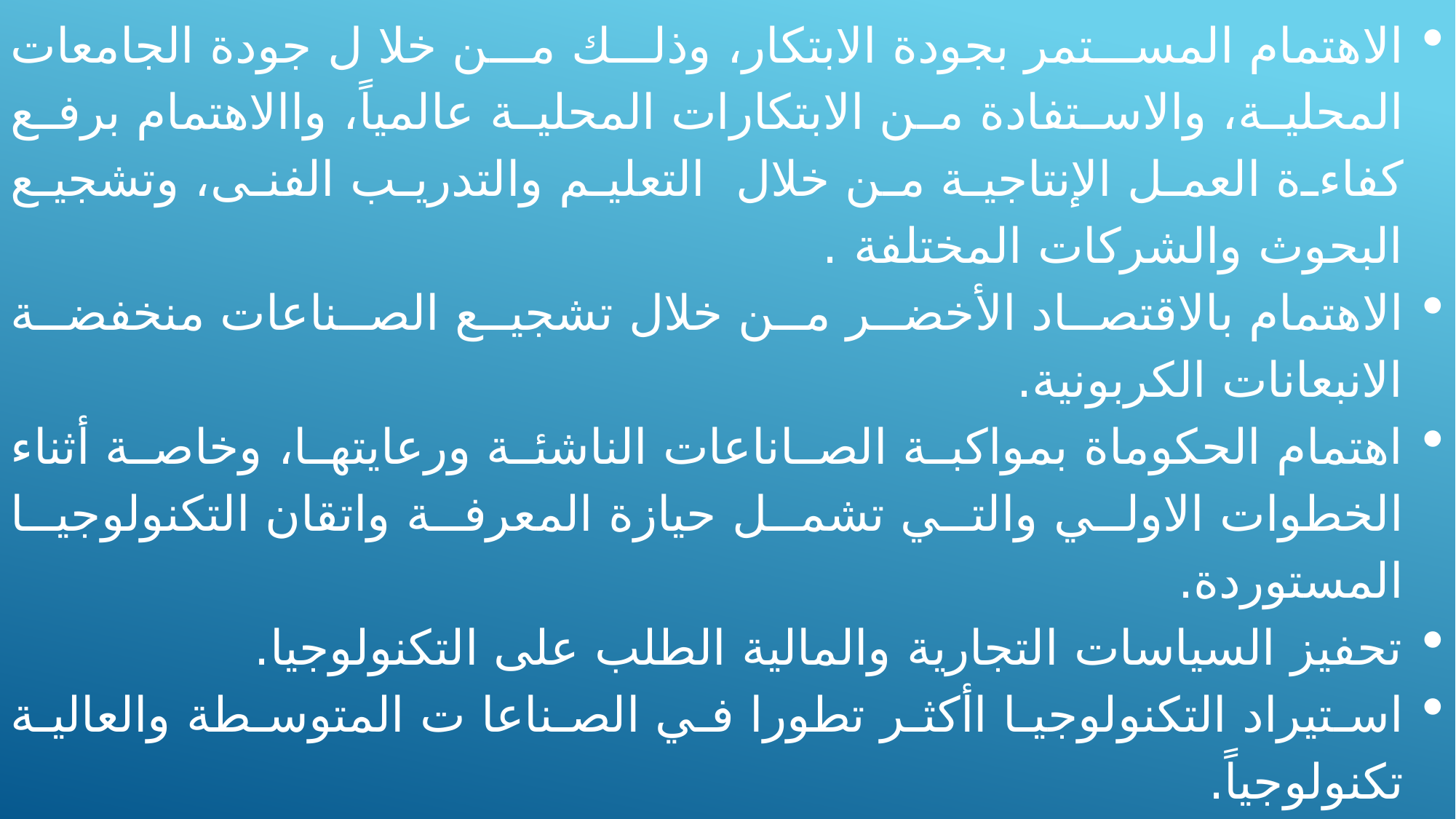

الاهتمام المستمر بجودة الابتكار، وذلك من خلا ل جودة الجامعات المحلية، والاستفادة من الابتكارات المحلية عالمياً، واالاهتمام برفع كفاءة العمل الإنتاجية من خلال  التعليم والتدريب الفنى، وتشجيع البحوث والشركات المختلفة .
الاهتمام بالاقتصاد الأخضر من خلال تشجيع الصناعات منخفضة الانبعانات الكربونية.
اهتمام الحكوماة بمواكبة الصاناعات الناشئة ورعايتها، وخاصة أثناء الخطوات الاولي والتي تشمل حيازة المعرفة واتقان التكنولوجيا المستوردة.
تحفيز السياسات التجارية والمالية الطلب على التكنولوجيا.
استيراد التكنولوجيا اأكثر تطورا في الصناعا ت المتوسطة والعالية تكنولوجياً.